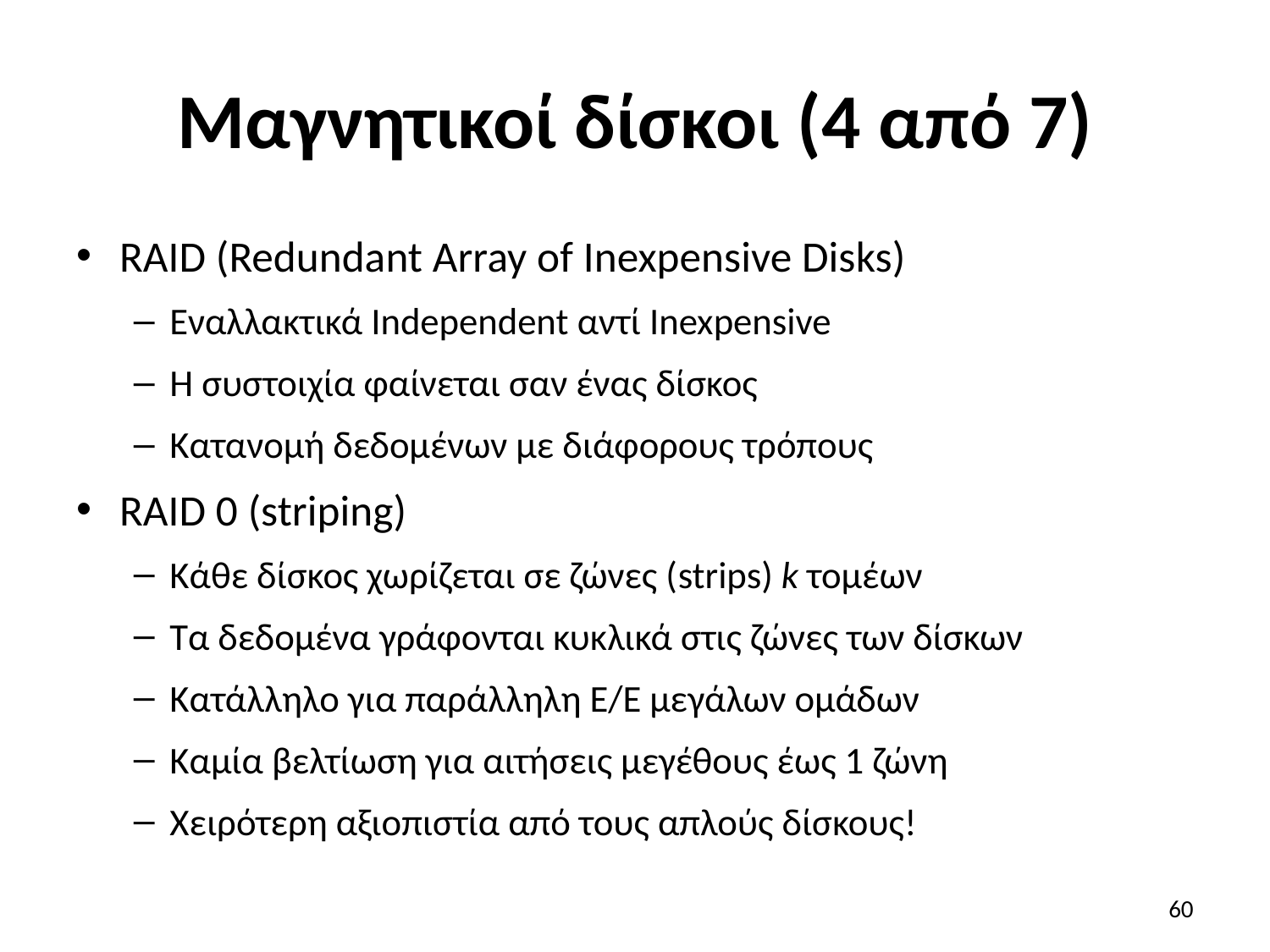

# Μαγνητικοί δίσκοι (4 από 7)
RAID (Redundant Array of Inexpensive Disks)
Εναλλακτικά Independent αντί Inexpensive
Η συστοιχία φαίνεται σαν ένας δίσκος
Κατανομή δεδομένων με διάφορους τρόπους
RAID 0 (striping)
Κάθε δίσκος χωρίζεται σε ζώνες (strips) k τομέων
Τα δεδομένα γράφονται κυκλικά στις ζώνες των δίσκων
Κατάλληλο για παράλληλη Ε/Ε μεγάλων ομάδων
Καμία βελτίωση για αιτήσεις μεγέθους έως 1 ζώνη
Χειρότερη αξιοπιστία από τους απλούς δίσκους!
60